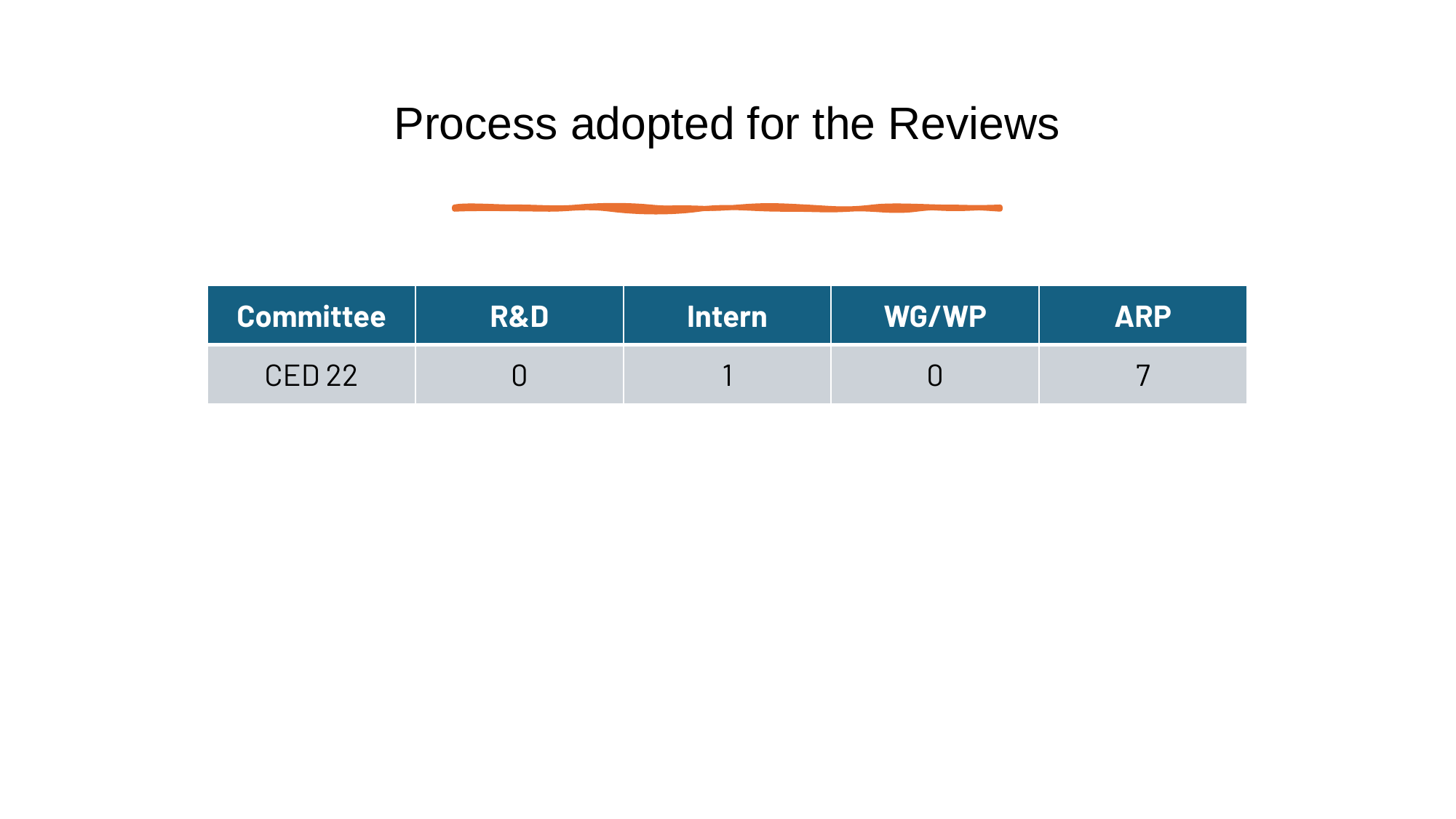

# Process adopted for the Reviews

| Committee | R&D | Intern | WG/WP | ARP |
| --- | --- | --- | --- | --- |
| CED 22 | 0 | 1 | 0 | 7 |